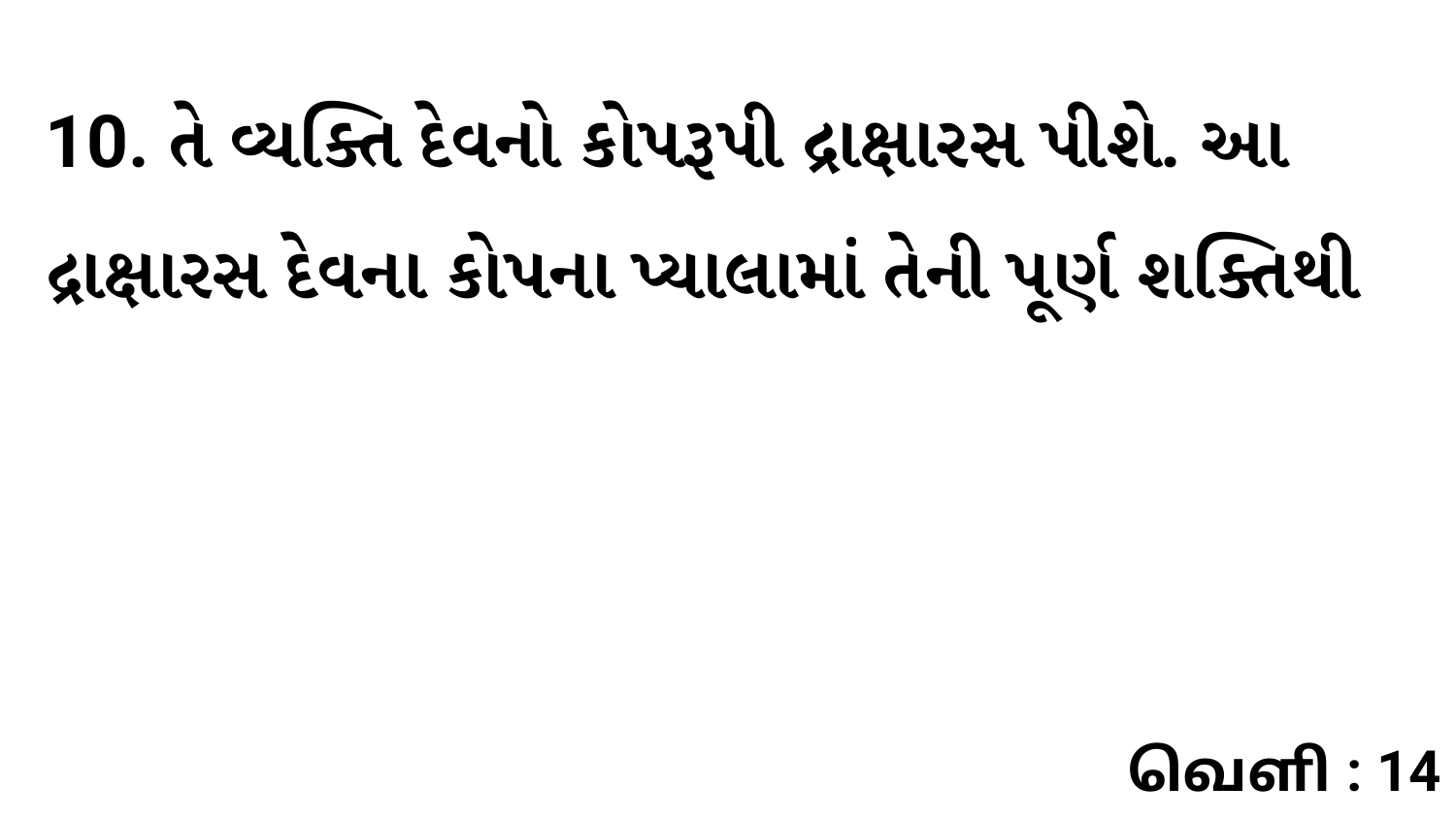

10. તે વ્યક્તિ દેવનો કોપરૂપી દ્રાક્ષારસ પીશે. આ દ્રાક્ષારસ દેવના કોપના પ્યાલામાં તેની પૂર્ણ શક્તિથી
வெளி : 14